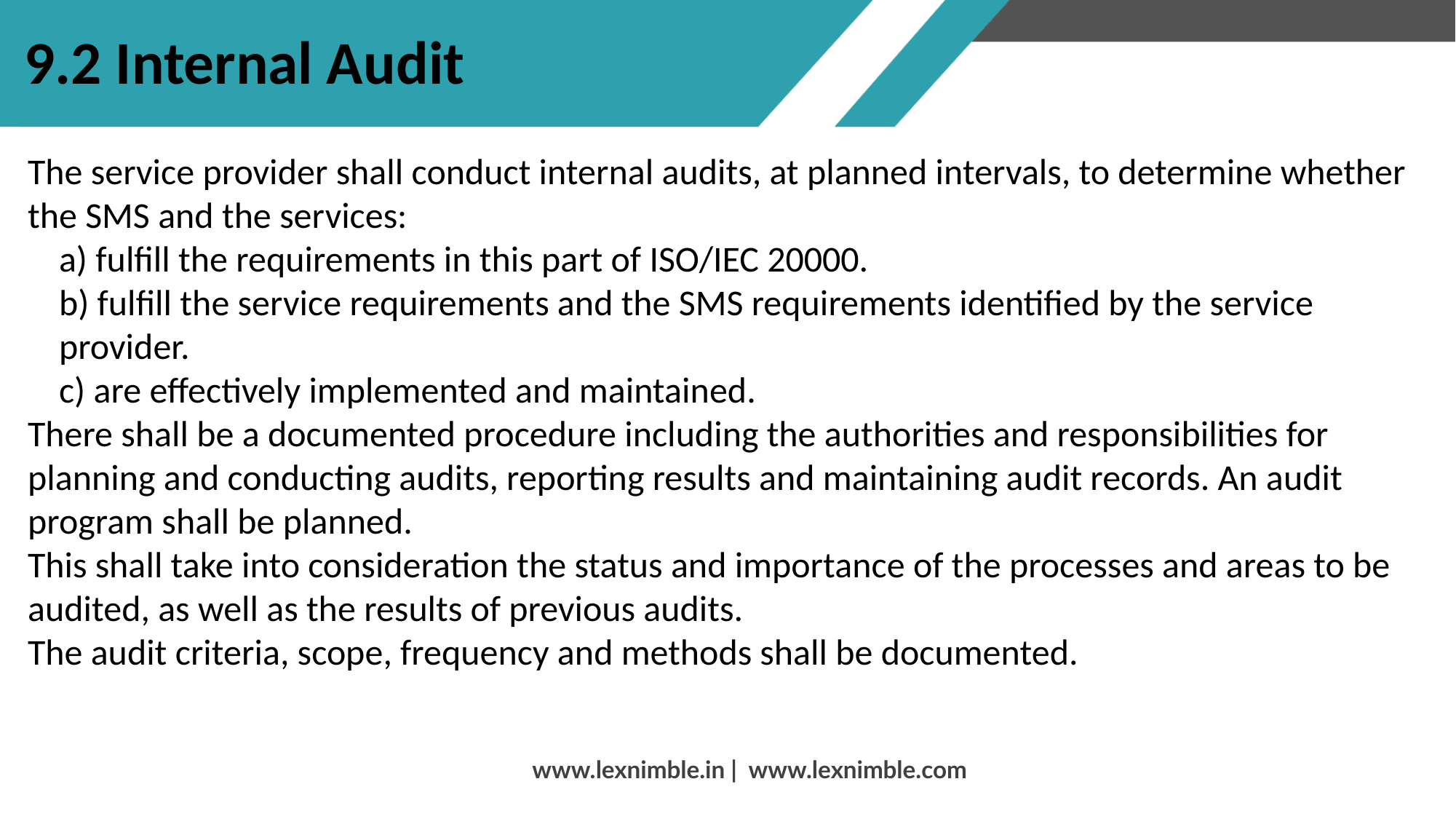

# 9.2 Internal Audit
The service provider shall conduct internal audits, at planned intervals, to determine whether the SMS and the services:
a) fulfill the requirements in this part of ISO/IEC 20000.
b) fulfill the service requirements and the SMS requirements identified by the service provider.
c) are effectively implemented and maintained.
There shall be a documented procedure including the authorities and responsibilities for planning and conducting audits, reporting results and maintaining audit records. An audit program shall be planned.
This shall take into consideration the status and importance of the processes and areas to be audited, as well as the results of previous audits.
The audit criteria, scope, frequency and methods shall be documented.